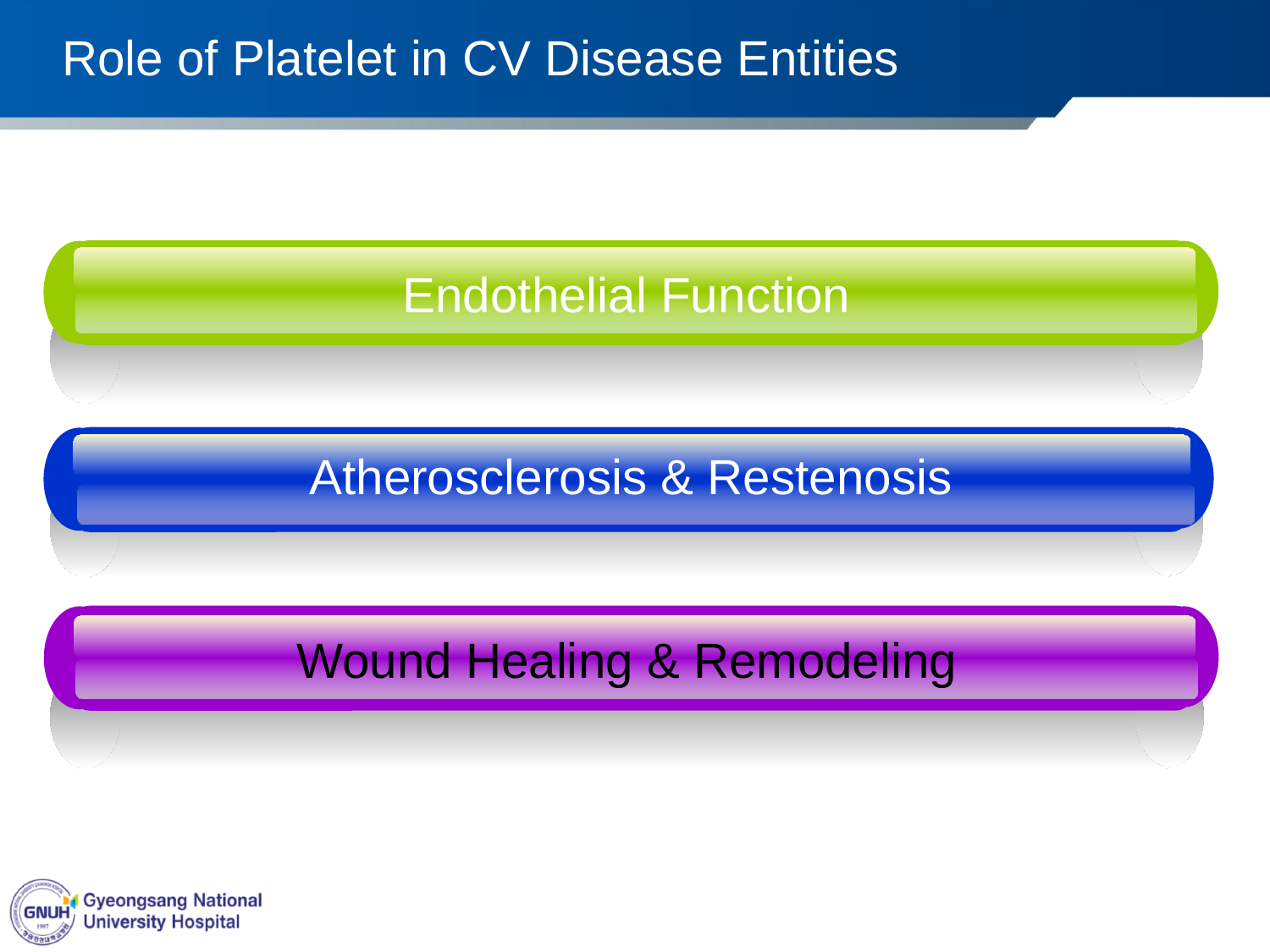

Role of Platelet in CV Disease Entities
Endothelial Function

Atherosclerosis & Restenosis

Wound Healing & Remodeling

Adenosine-related Effect